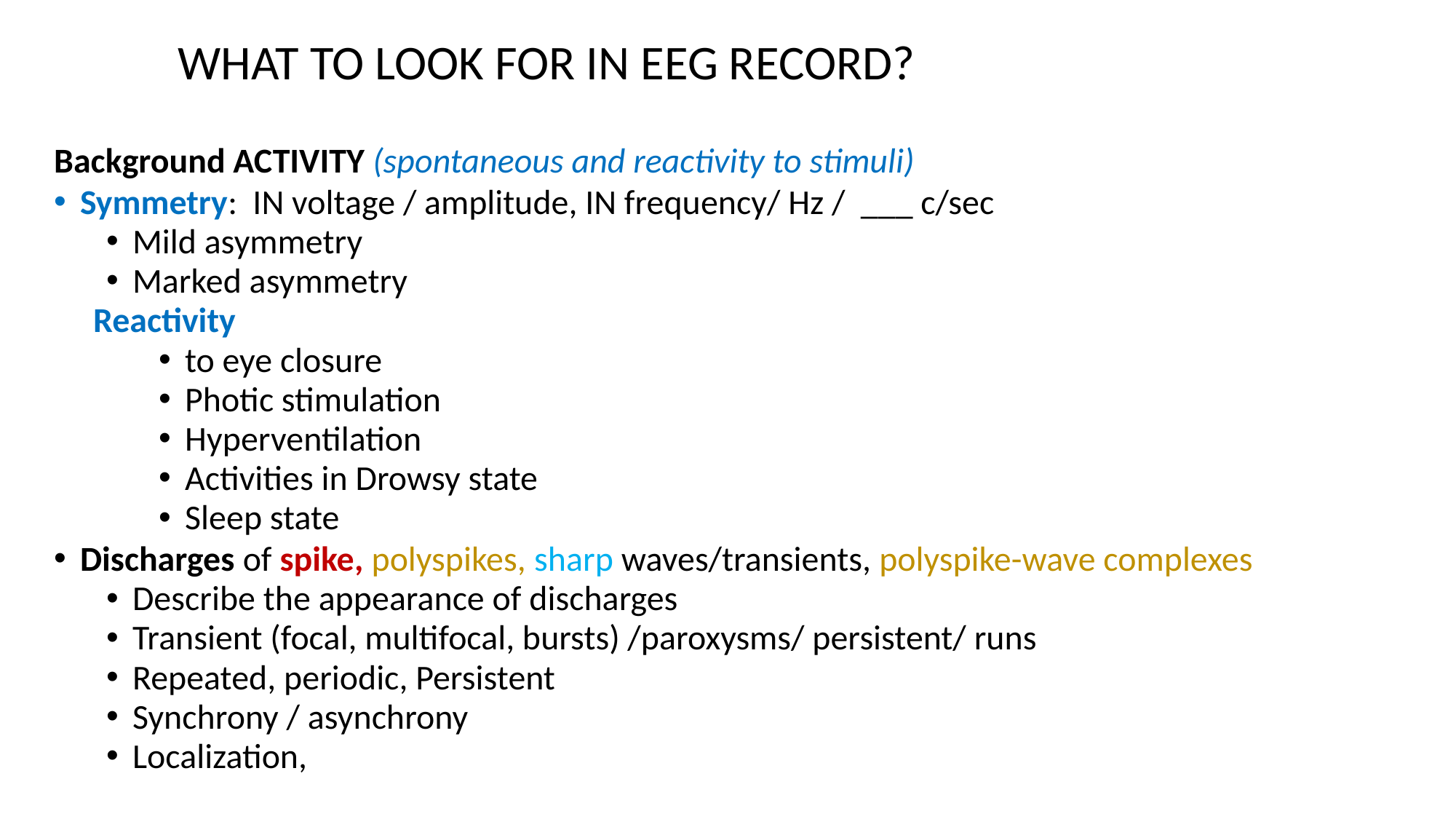

WHAT TO LOOK FOR IN EEG RECORD?
Background ACTIVITY (spontaneous and reactivity to stimuli)
Symmetry:  IN voltage / amplitude, IN frequency/ Hz /  ___ c/sec
Mild asymmetry
Marked asymmetry
Reactivity
to eye closure
Photic stimulation
Hyperventilation
Activities in Drowsy state
Sleep state
Discharges of spike, polyspikes, sharp waves/transients, polyspike-wave complexes
Describe the appearance of discharges
Transient (focal, multifocal, bursts) /paroxysms/ persistent/ runs
Repeated, periodic, Persistent
Synchrony / asynchrony
Localization,